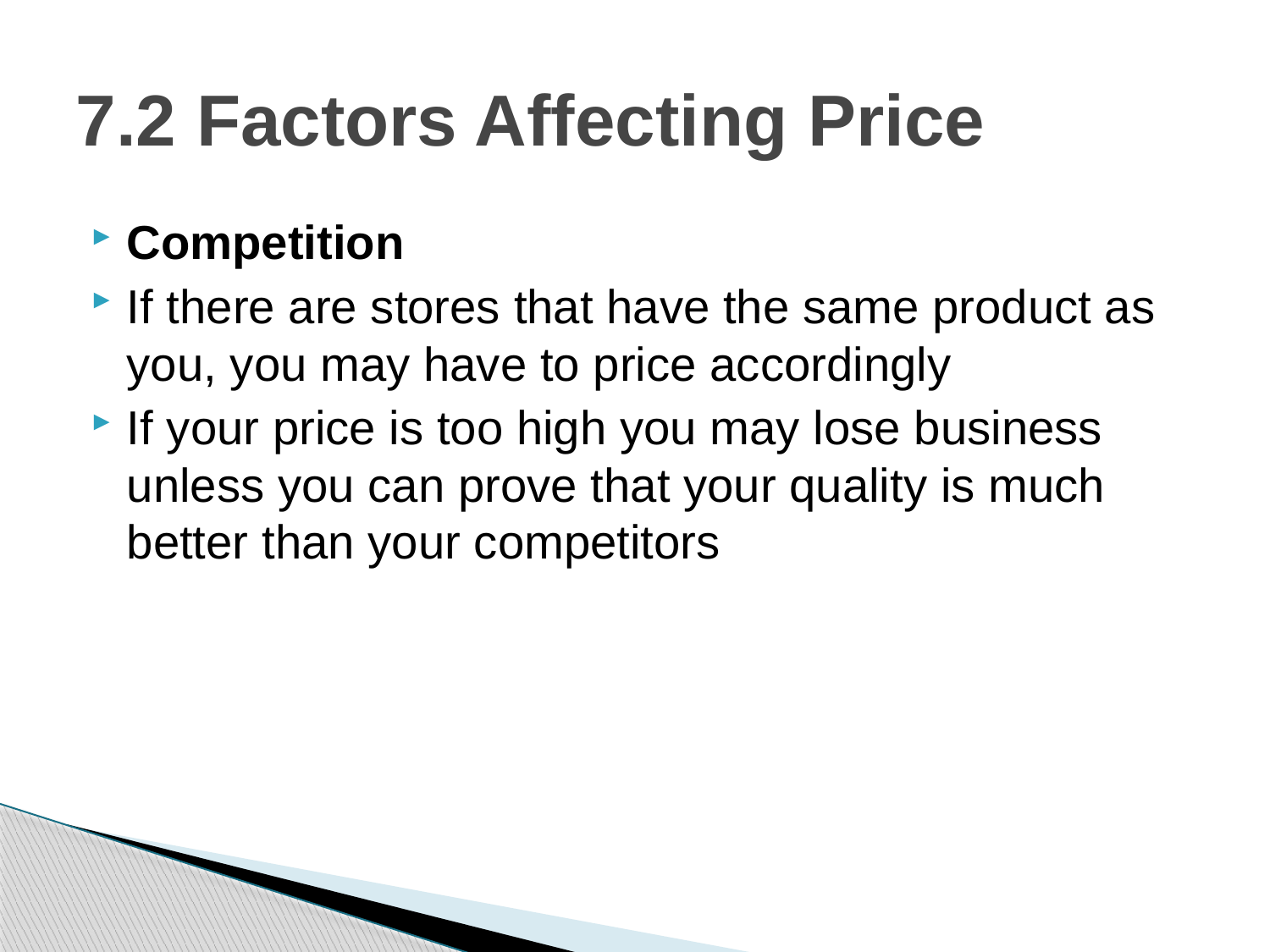

# 7.2 Factors Affecting Price
Competition
If there are stores that have the same product as you, you may have to price accordingly
If your price is too high you may lose business unless you can prove that your quality is much better than your competitors